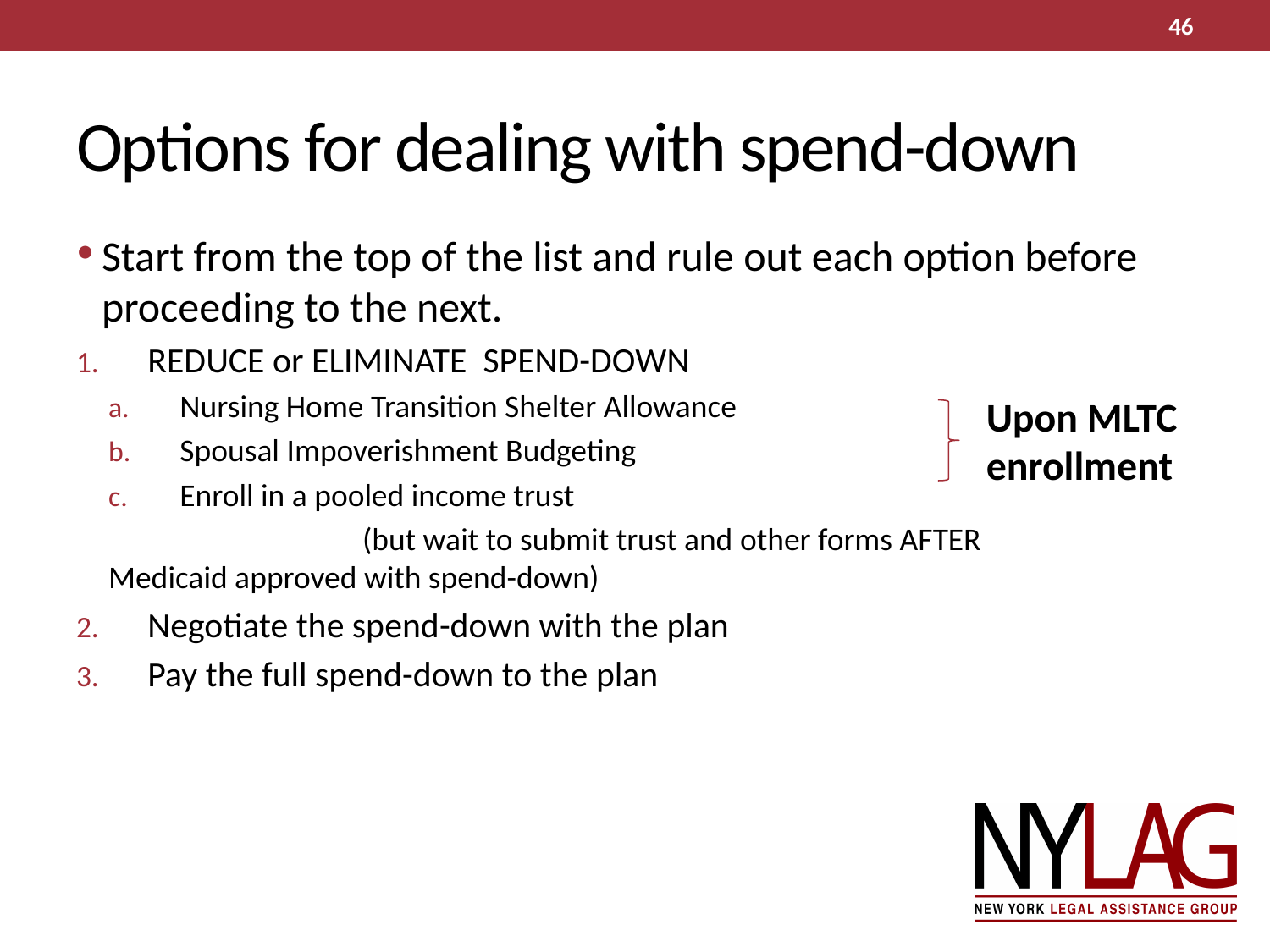

46
# Options for dealing with spend-down
Start from the top of the list and rule out each option before proceeding to the next.
REDUCE or ELIMINATE  SPEND-DOWN
Nursing Home Transition Shelter Allowance
Spousal Impoverishment Budgeting
Enroll in a pooled income trust
		(but wait to submit trust and other forms AFTER 		Medicaid approved with spend-down)
Negotiate the spend-down with the plan
Pay the full spend-down to the plan
Upon MLTC enrollment